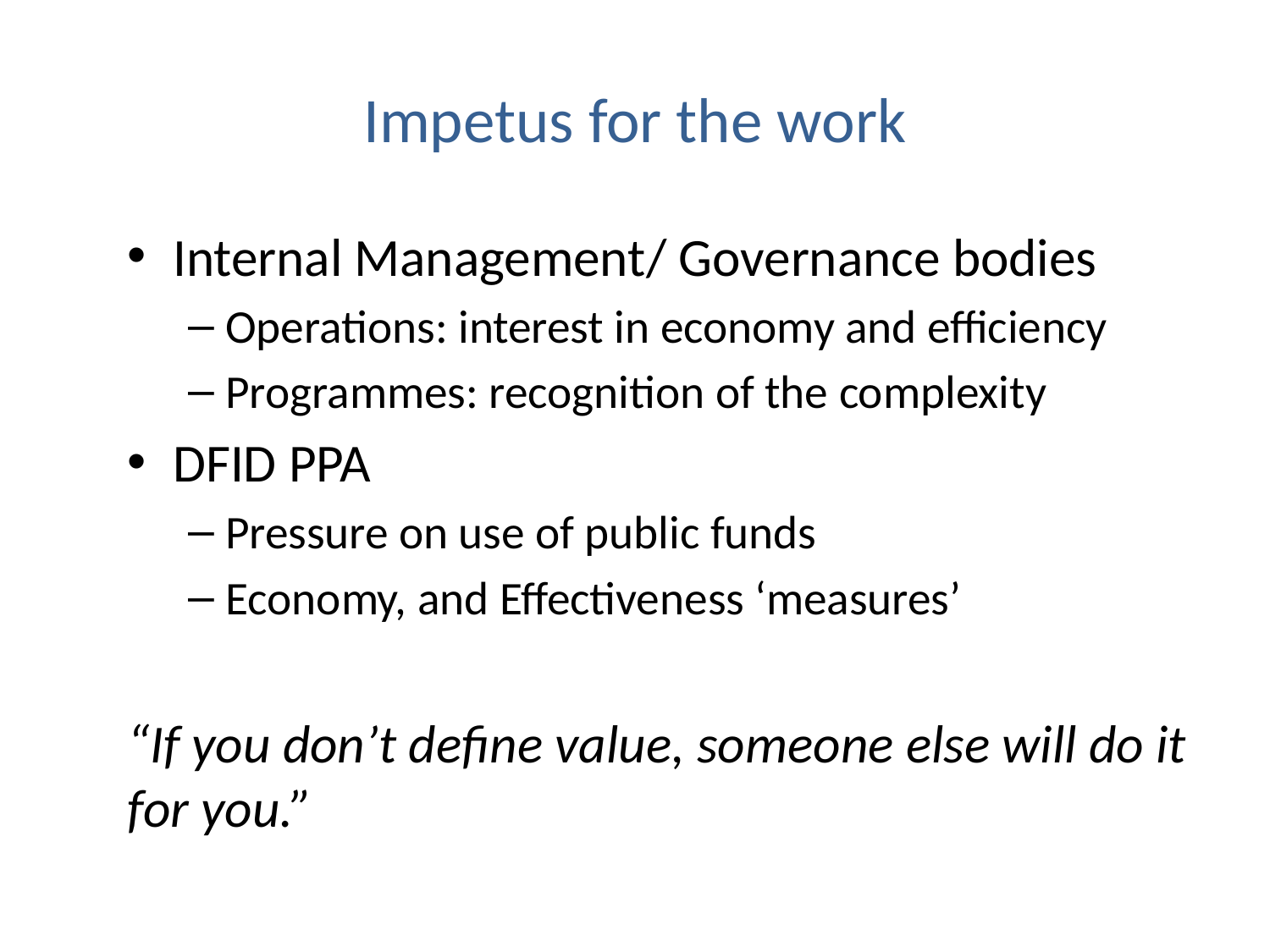

# Impetus for the work
Internal Management/ Governance bodies
Operations: interest in economy and efficiency
Programmes: recognition of the complexity
DFID PPA
Pressure on use of public funds
Economy, and Effectiveness ‘measures’

“If you don’t define value, someone else will do it for you.”